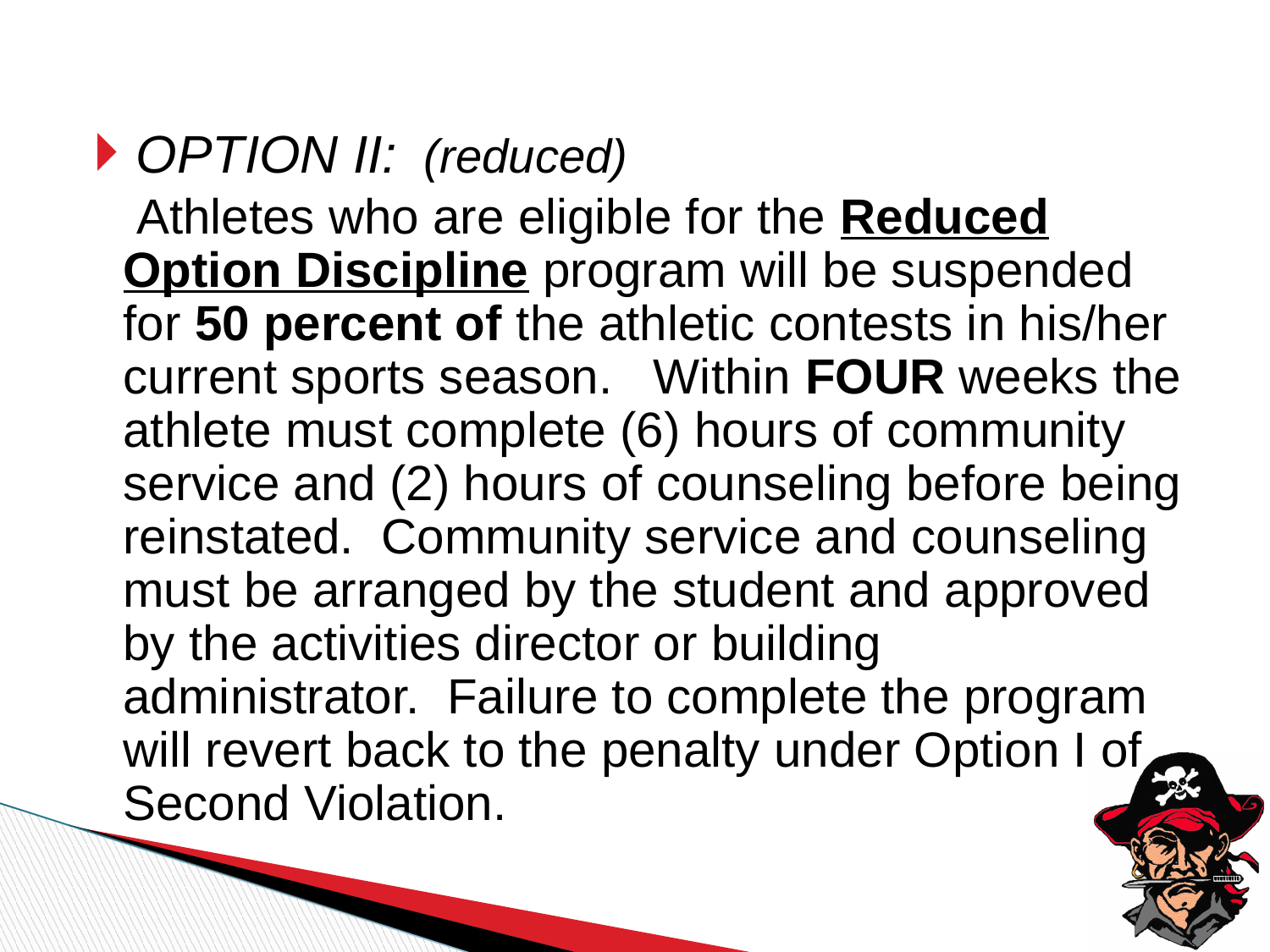

OPTION II:  (reduced)
	 Athletes who are eligible for the Reduced Option Discipline program will be suspended for 50 percent of the athletic contests in his/her current sports season.   Within FOUR weeks the athlete must complete (6) hours of community service and (2) hours of counseling before being reinstated.  Community service and counseling must be arranged by the student and approved by the activities director or building administrator.  Failure to complete the program will revert back to the penalty under Option I of Second Violation.